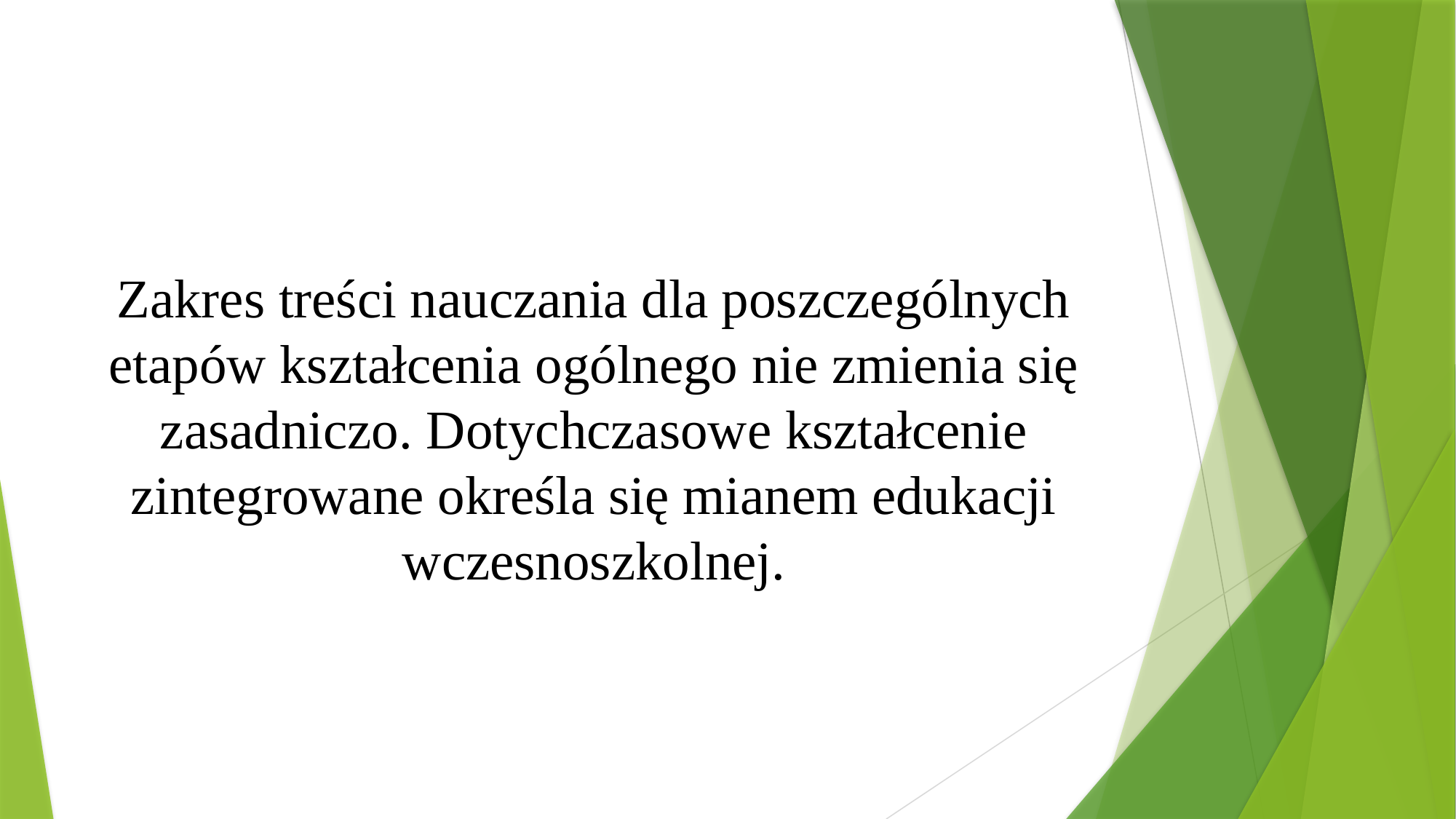

#
Zakres treści nauczania dla poszczególnych etapów kształcenia ogólnego nie zmienia się zasadniczo. Dotychczasowe kształcenie zintegrowane określa się mianem edukacji wczesnoszkolnej.